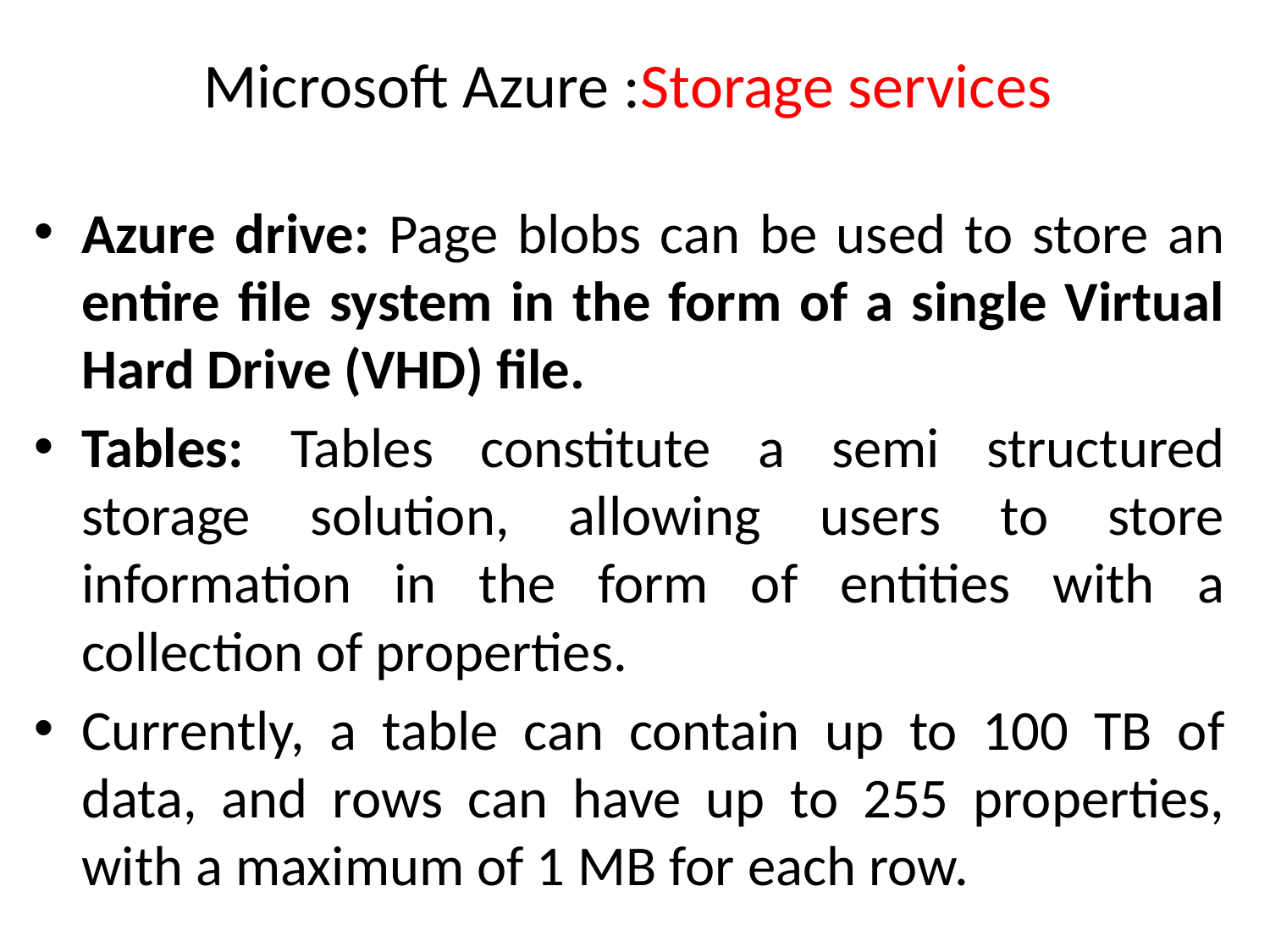

# Microsoft Azure :Storage services
Azure drive: Page blobs can be used to store an entire file system in the form of a single Virtual Hard Drive (VHD) file.
Tables: Tables constitute a semi structured storage solution, allowing users to store information in the form of entities with a collection of properties.
Currently, a table can contain up to 100 TB of data, and rows can have up to 255 properties, with a maximum of 1 MB for each row.